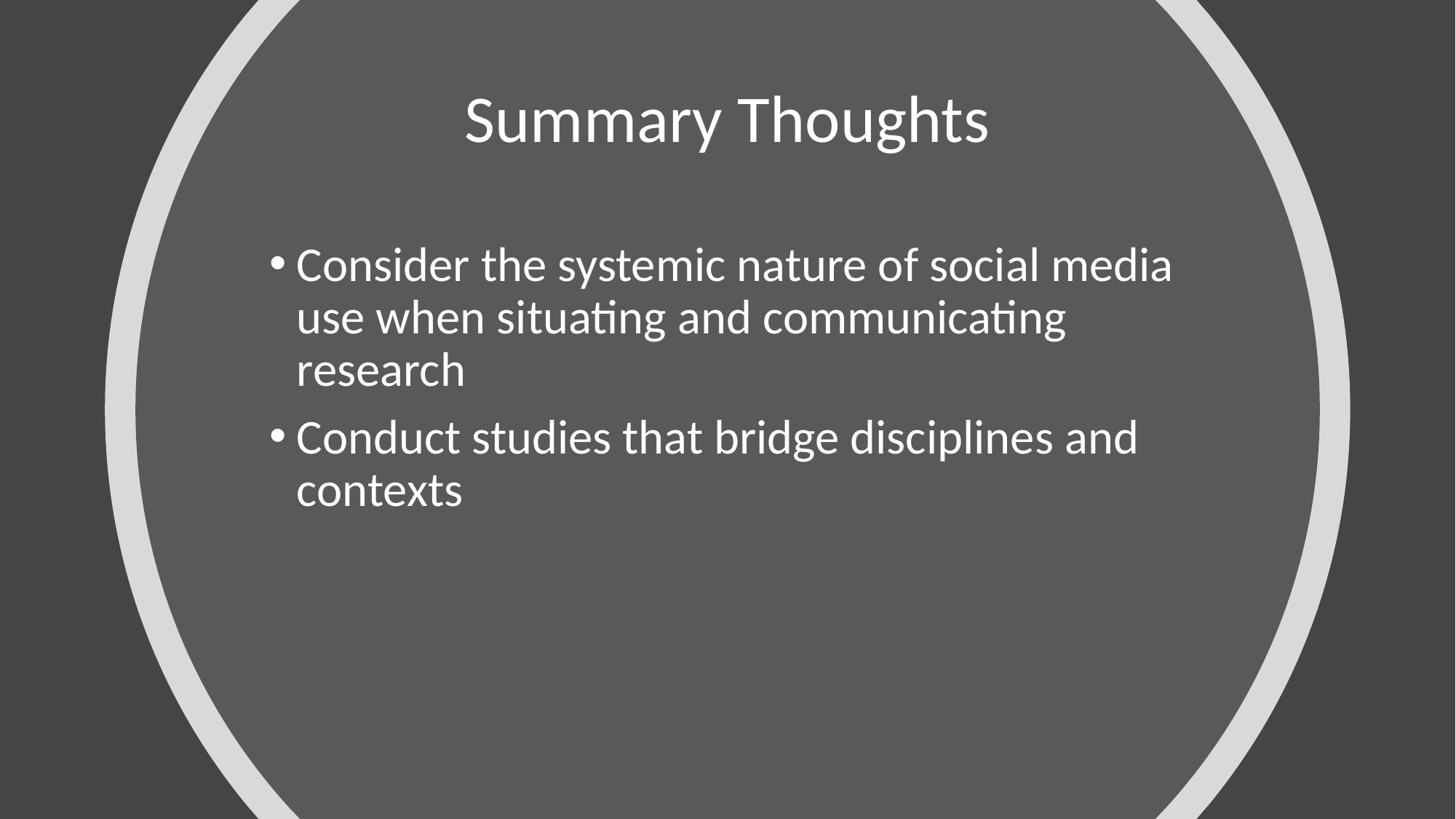

# Summary Thoughts
Consider the systemic nature of social media use when situating and communicating research
Conduct studies that bridge disciplines and contexts